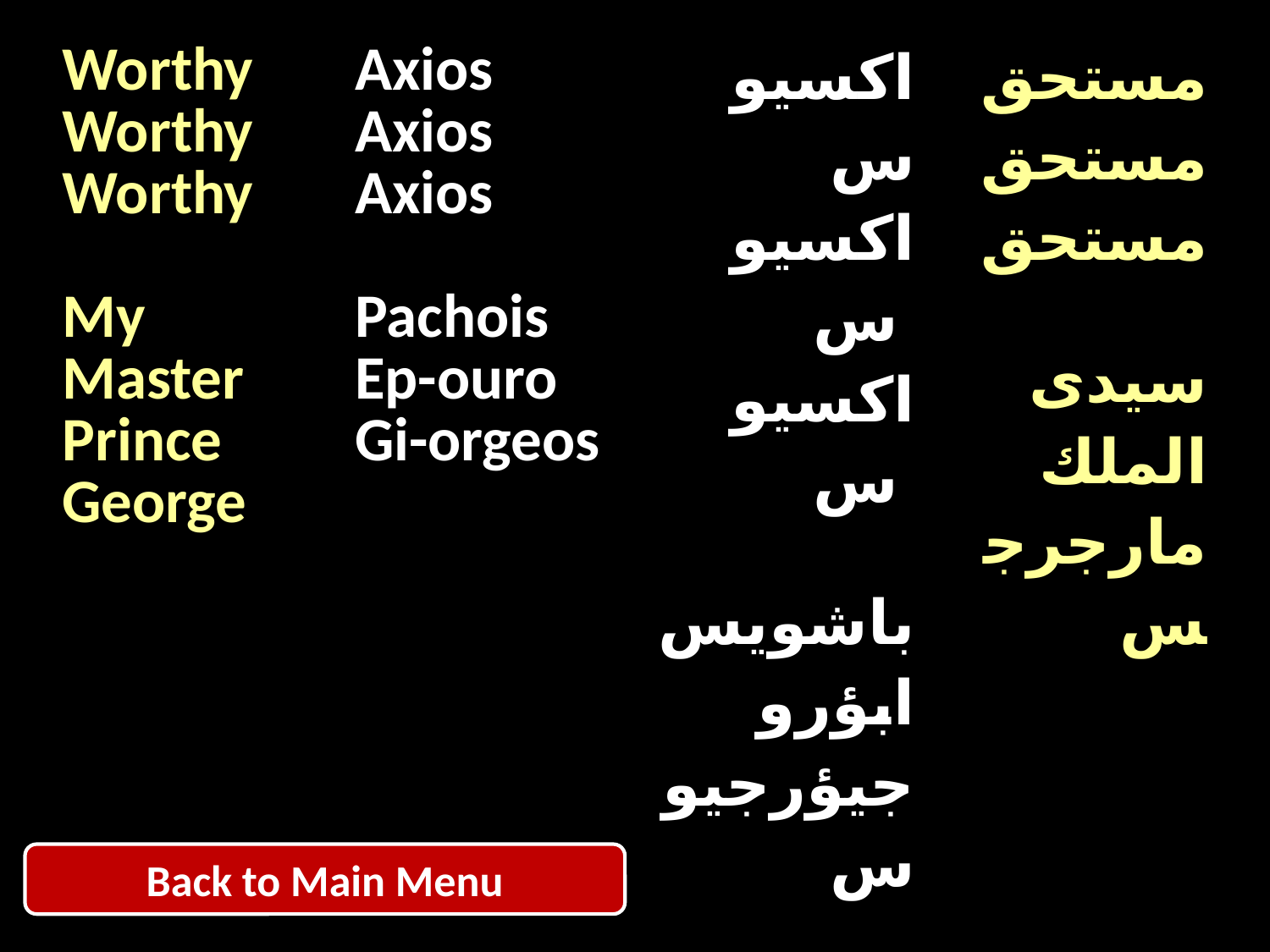

| Worthy Worthy Worthy My Master Prince George | Axios Axios Axios Pachois Ep-ouro Gi-orgeos | اكسيوس اكسيوس اكسيوس باشويس ابؤرو جيؤرجيوس | مستحق مستحق مستحق سيدى الملك مارجرجس |
| --- | --- | --- | --- |
Back to Main Menu